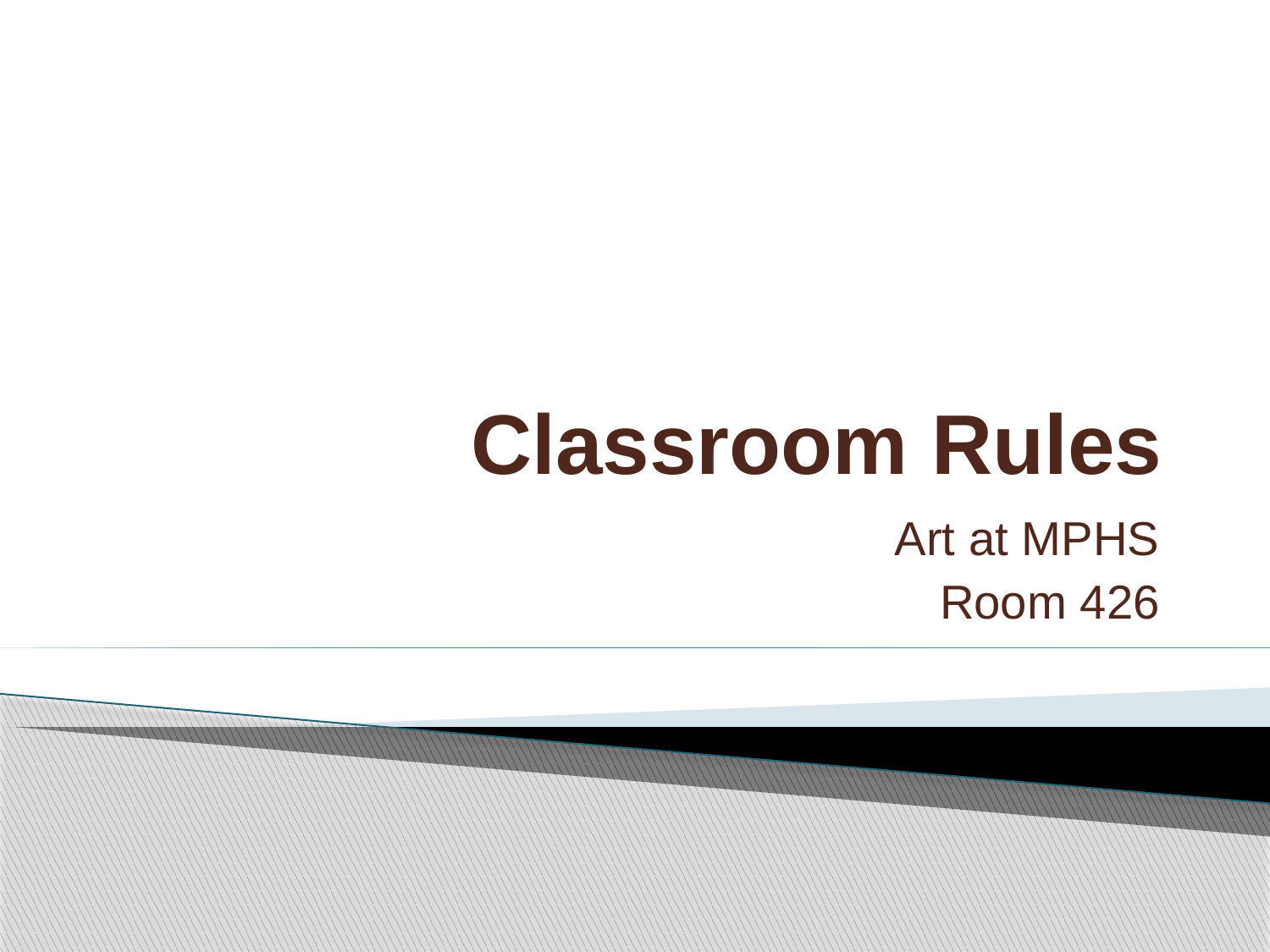

# Classroom Rules
Art at MPHS
Room 426